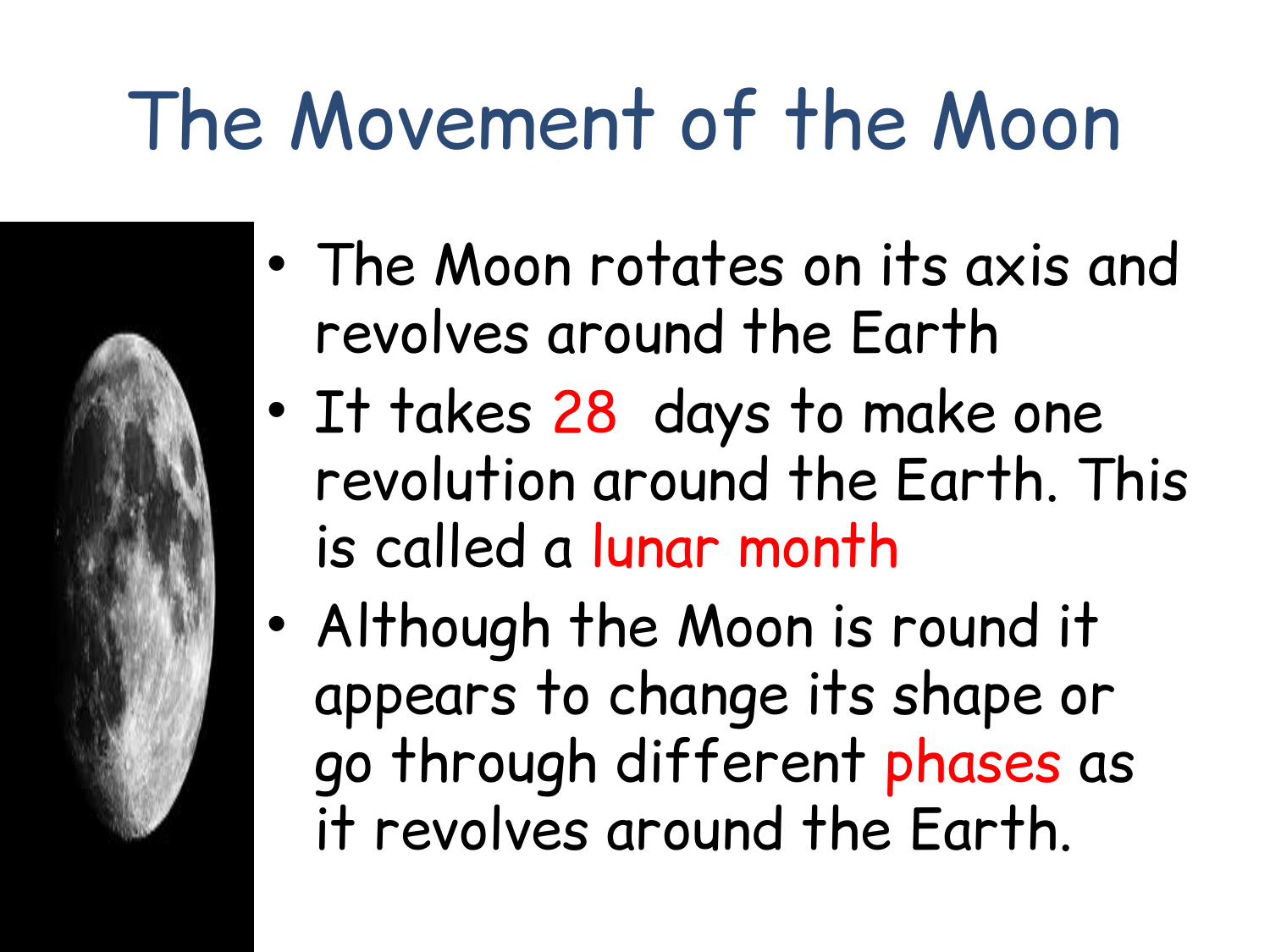

# The Movement of the Moon
The Moon rotates on its axis and revolves around the Earth
It takes 28  days to make one revolution around the Earth. This is called a lunar month
Although the Moon is round it appears to change its shape or go through different phases as it revolves around the Earth.